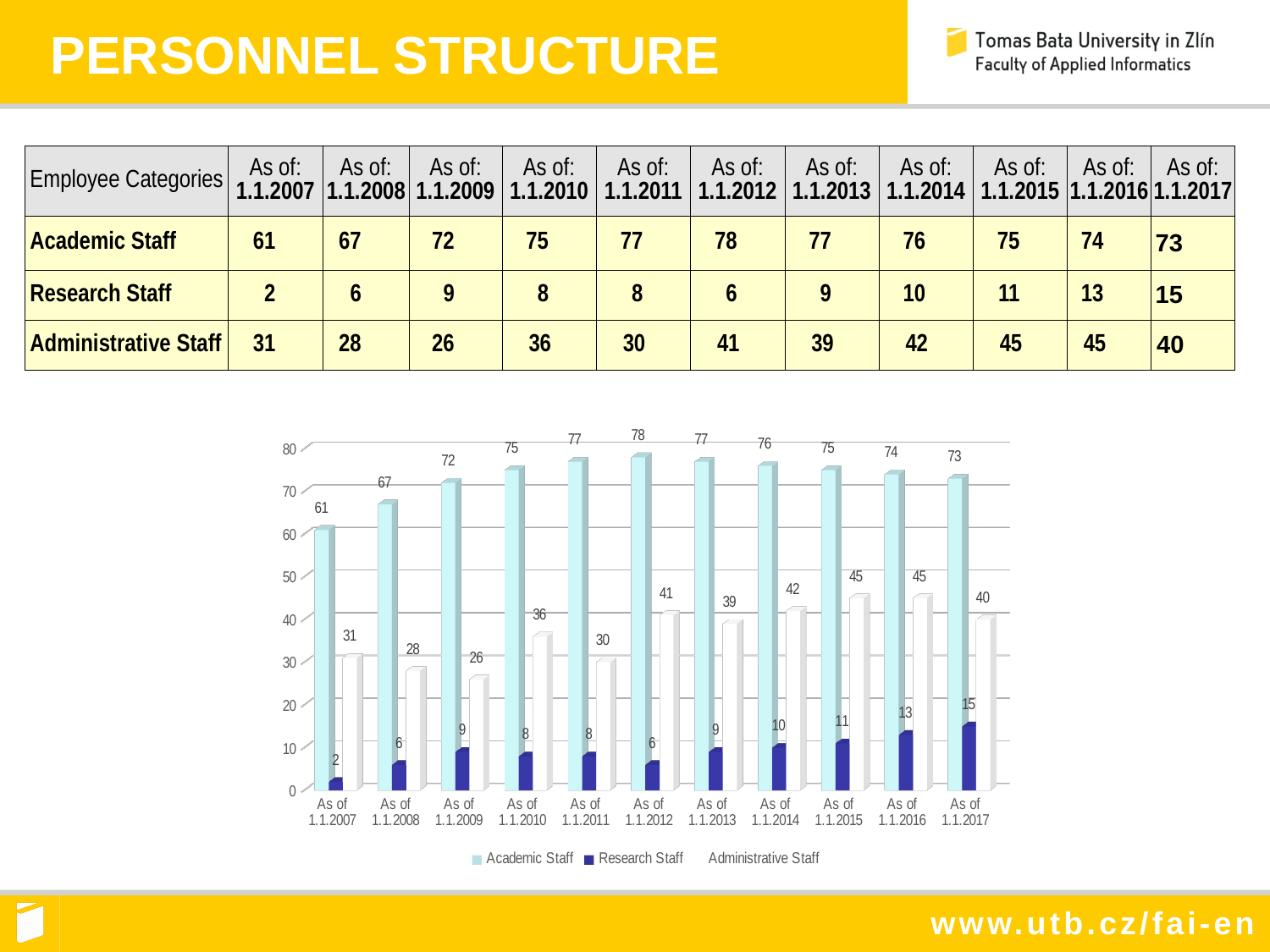

PERSONNEL STRUCTURE
| Employee Categories | As of: 1.1.2007 | As of: 1.1.2008 | As of: 1.1.2009 | As of: 1.1.2010 | As of: 1.1.2011 | As of: 1.1.2012 | As of: 1.1.2013 | As of: 1.1.2014 | As of: 1.1.2015 | As of: 1.1.2016 | As of: 1.1.2017 |
| --- | --- | --- | --- | --- | --- | --- | --- | --- | --- | --- | --- |
| Academic Staff | 61 | 67 | 72 | 75 | 77 | 78 | 77 | 76 | 75 | 74 | 73 |
| Research Staff | 2 | 6 | 9 | 8 | 8 | 6 | 9 | 10 | 11 | 13 | 15 |
| Administrative Staff | 31 | 28 | 26 | 36 | 30 | 41 | 39 | 42 | 45 | 45 | 40 |

[unsupported chart]